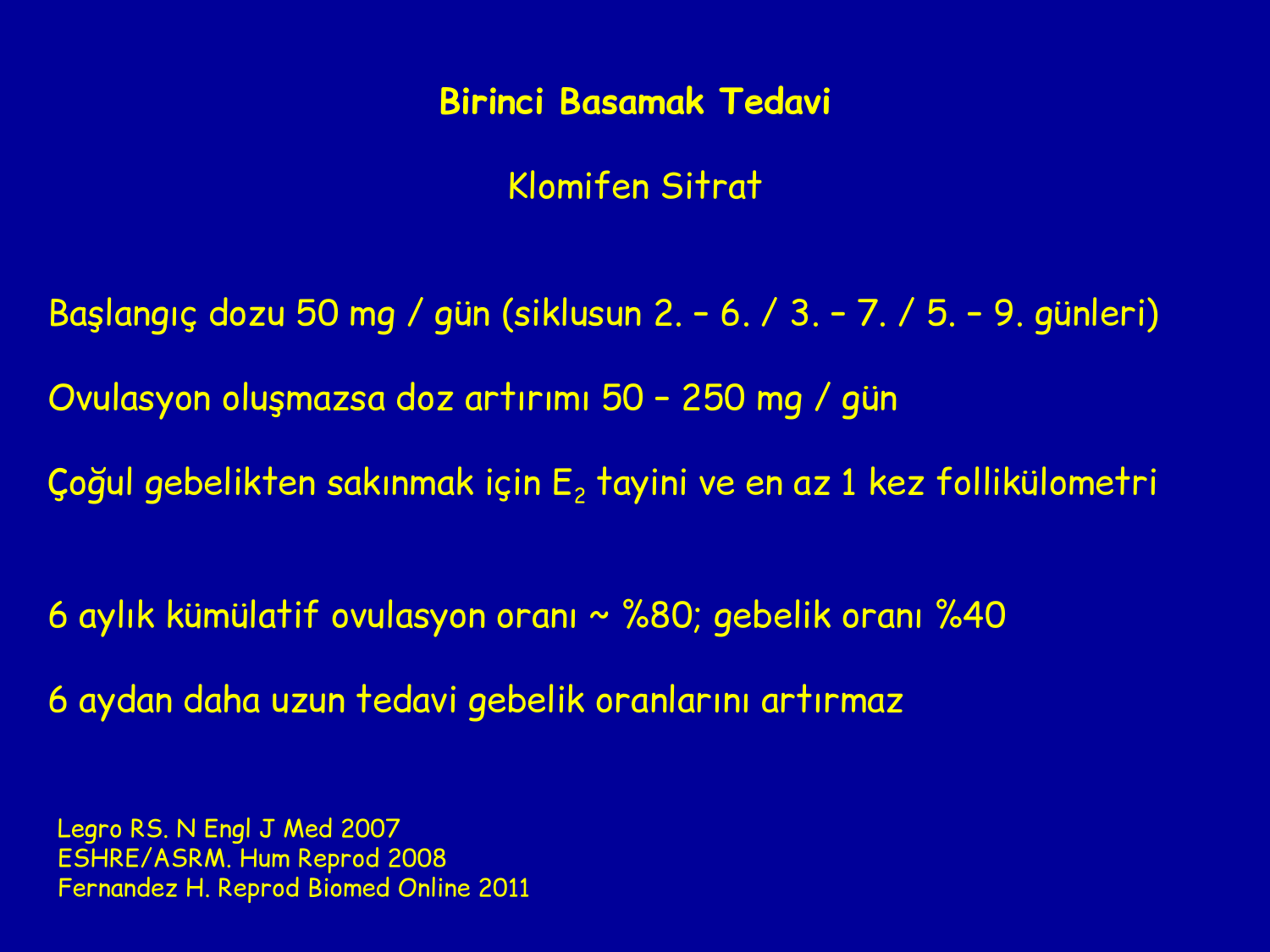

Birinci Basamak Tedavi

Klomifen Sitrat

Başlangıç dozu 50 mg / gün (siklusun 2. – 6. / 3. – 7. / 5. – 9. günleri)

Ovulasyon oluşmazsa doz artırımı 50 – 250 mg / gün

Çoğul gebelikten sakınmak için E2 tayini ve en az 1 kez follikülometri

6 aylık kümülatif ovulasyon oranı ~ %80; gebelik oranı %40

6 aydan daha uzun tedavi gebelik oranlarını artırmaz
Legro RS. N Engl J Med 2007
ESHRE/ASRM. Hum Reprod 2008
Fernandez H. Reprod Biomed Online 2011